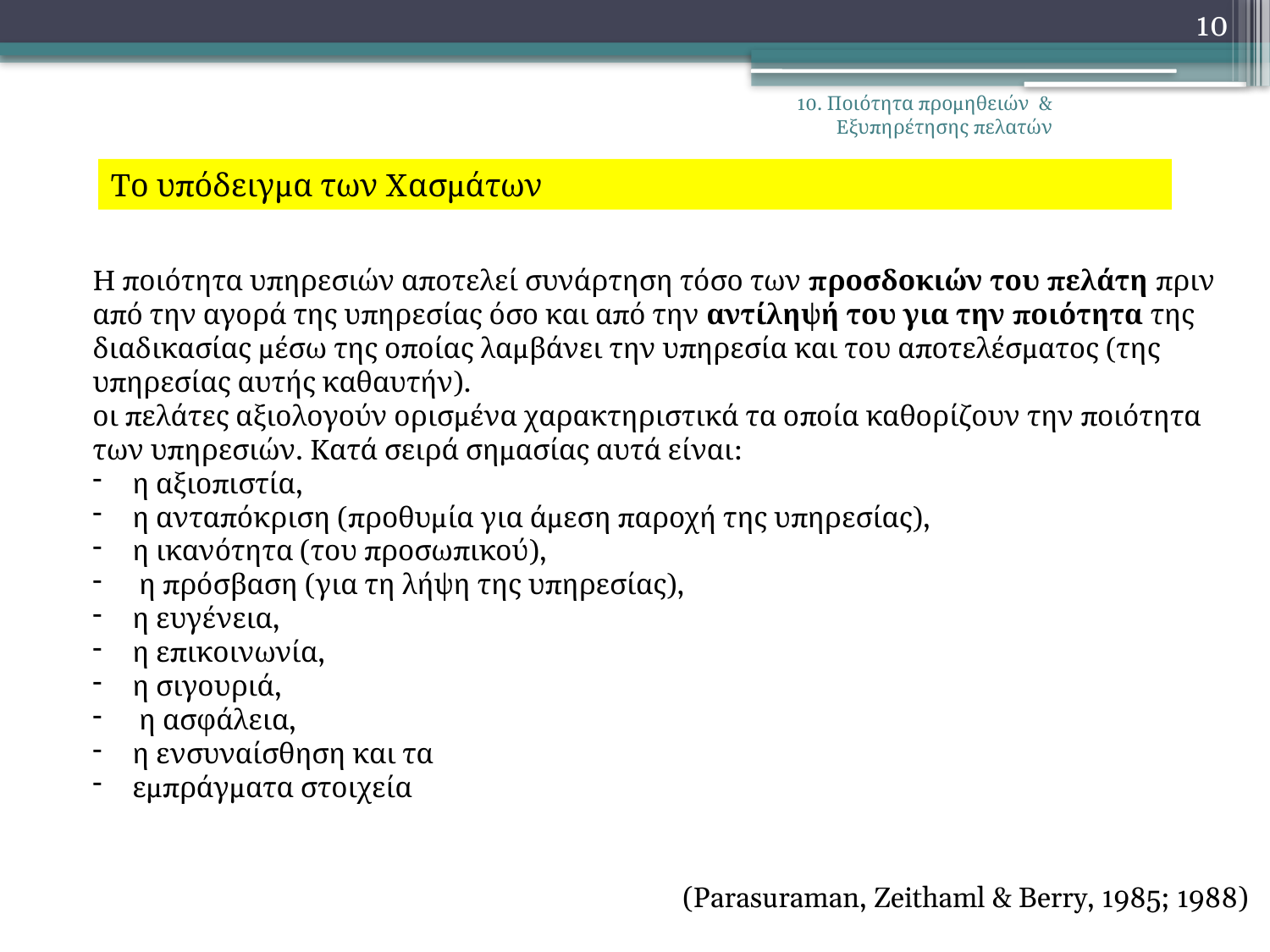

10
10. Ποιότητα προμηθειών  & Εξυπηρέτησης πελατών
Το υπόδειγμα των Χασμάτων
Η ποιότητα υπηρεσιών αποτελεί συνάρτηση τόσο των προσδοκιών του πελάτη πριν από την αγορά της υπηρεσίας όσο και από την αντίληψή του για την ποιότητα της διαδικασίας μέσω της οποίας λαμβάνει την υπηρεσία και του αποτελέσματος (της υπηρεσίας αυτής καθαυτήν).
οι πελάτες αξιολογούν ορισμένα χαρακτηριστικά τα οποία καθορίζουν την ποιότητα των υπηρεσιών. Κατά σειρά σημασίας αυτά είναι:
η αξιοπιστία,
η ανταπόκριση (προθυμία για άμεση παροχή της υπηρεσίας),
η ικανότητα (του προσωπικού),
 η πρόσβαση (για τη λήψη της υπηρεσίας),
η ευγένεια,
η επικοινωνία,
η σιγουριά,
 η ασφάλεια,
η ενσυναίσθηση και τα
εμπράγματα στοιχεία
(Parasuraman, Zeithaml & Berry, 1985; 1988)